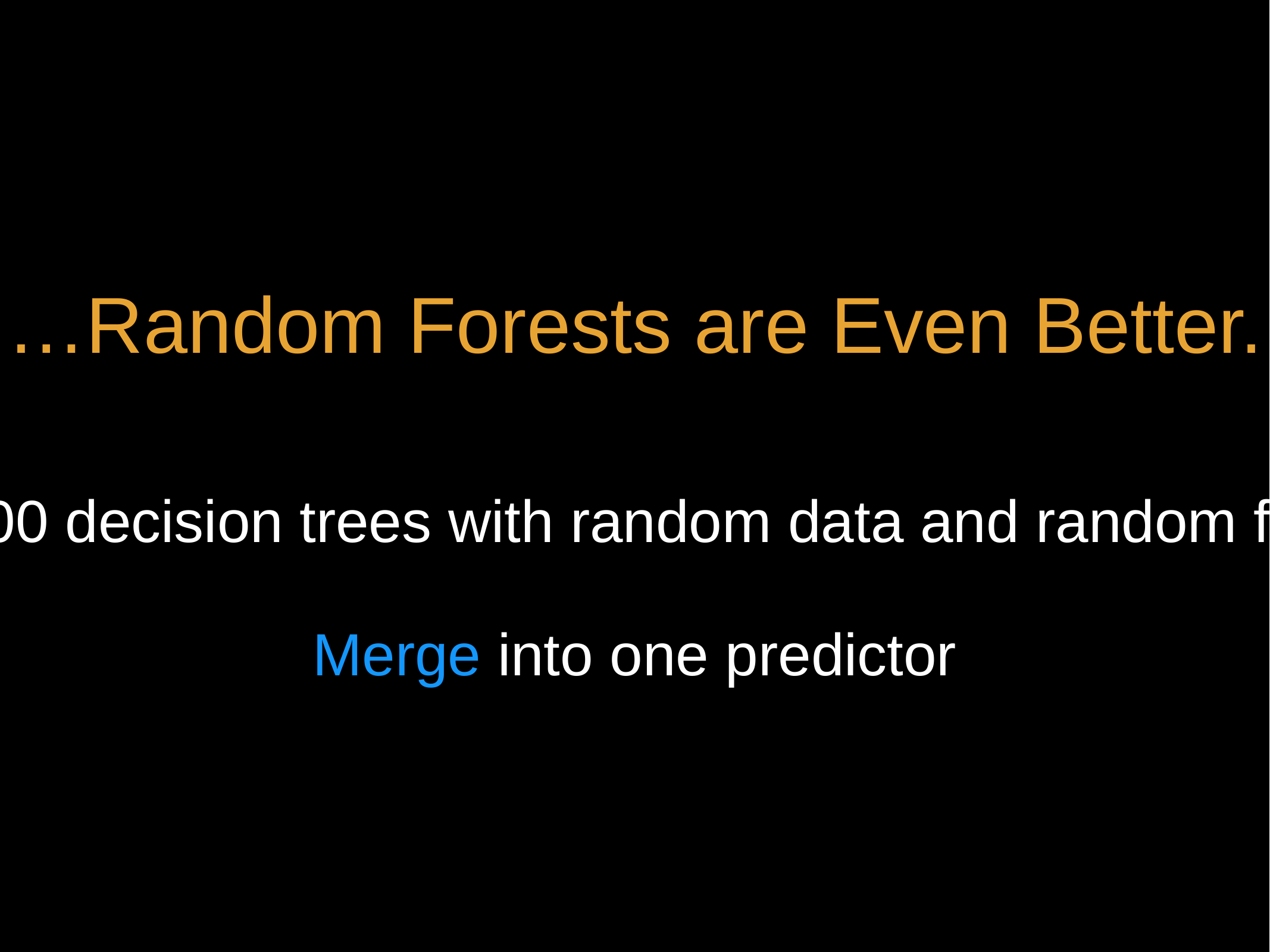

…Random Forests are Even Better.
Train 100 decision trees with random data and random features
Merge into one predictor